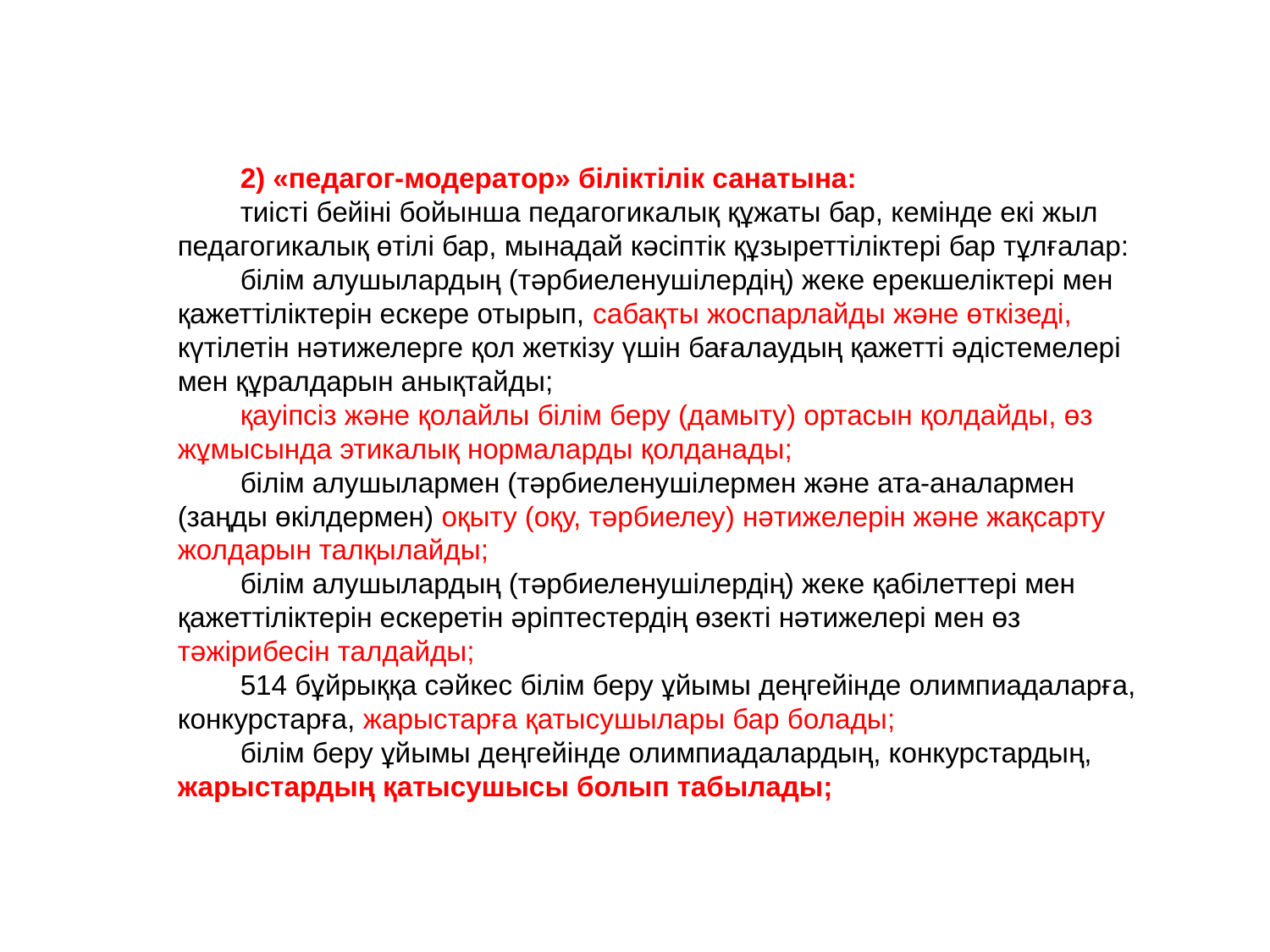

2) «педагог-модератор» біліктілік санатына:
тиісті бейіні бойынша педагогикалық құжаты бар, кемінде екі жыл педагогикалық өтілі бар, мынадай кәсіптік құзыреттіліктері бар тұлғалар:
білім алушылардың (тәрбиеленушілердің) жеке ерекшеліктері мен қажеттіліктерін ескере отырып, сабақты жоспарлайды және өткізеді,  күтілетін нәтижелерге қол жеткізу үшін бағалаудың қажетті әдістемелері мен құралдарын анықтайды;
қауіпсіз және қолайлы білім беру (дамыту) ортасын қолдайды, өз жұмысында этикалық нормаларды қолданады;
білім алушылармен (тәрбиеленушілермен және ата-аналармен (заңды өкілдермен) оқыту (оқу, тәрбиелеу) нәтижелерін және жақсарту жолдарын талқылайды;
білім алушылардың (тәрбиеленушілердің) жеке қабілеттері мен қажеттіліктерін ескеретін әріптестердің өзекті нәтижелері мен өз тәжірибесін талдайды;
514 бұйрыққа сәйкес білім беру ұйымы деңгейінде олимпиадаларға, конкурстарға, жарыстарға қатысушылары бар болады;
білім беру ұйымы деңгейінде олимпиадалардың, конкурстардың, жарыстардың қатысушысы болып табылады;